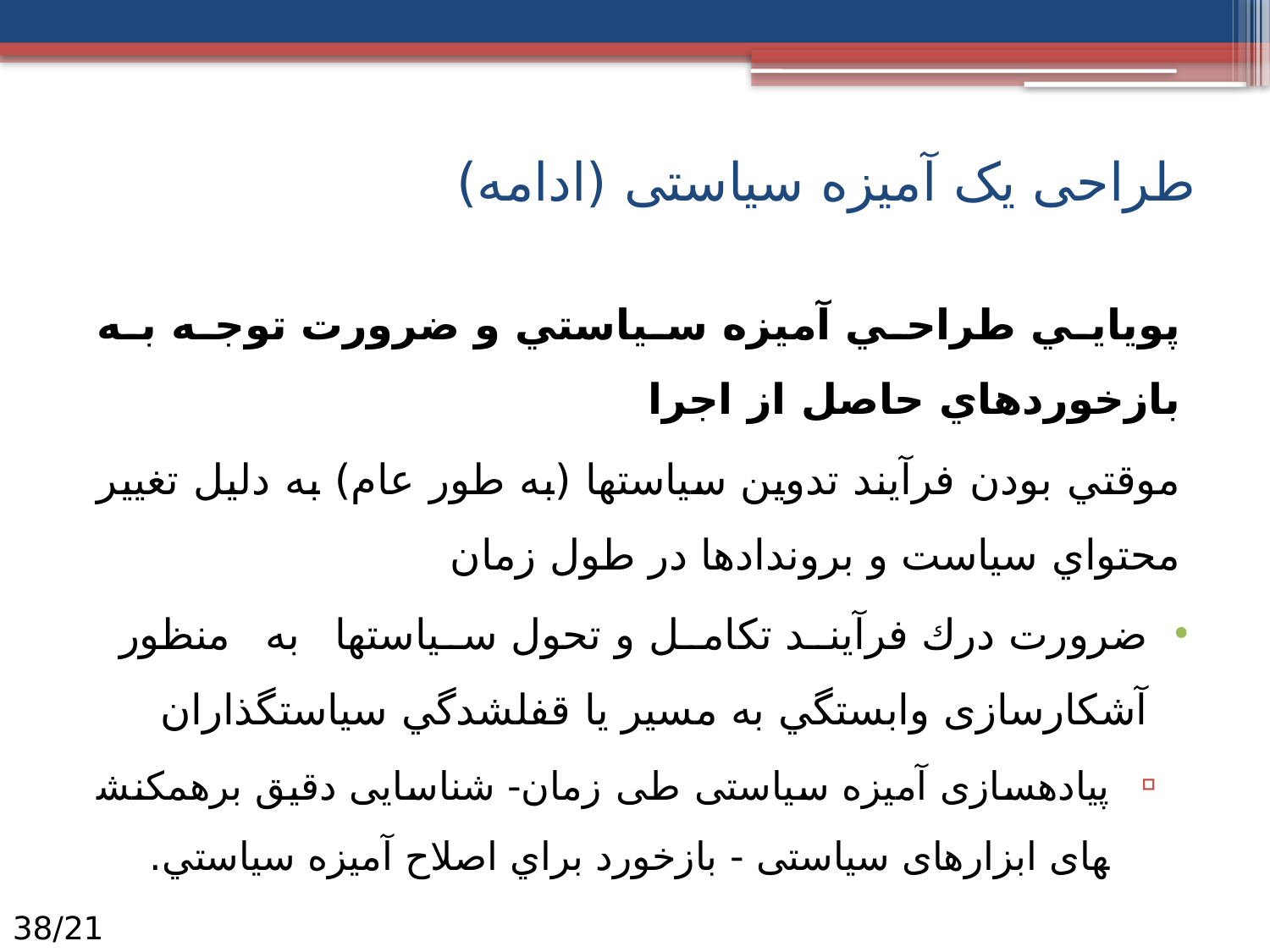

# طراحی یک آمیزه سیاستی (ادامه)
پويايي طراحي آمیزه‌ سياستي و ضرورت توجه به بازخوردهاي حاصل از اجرا
موقتي بودن فرآیند تدوين سياستها (به طور عام) به دلیل تغییر محتواي سياست و بروندادها در طول زمان
ضرورت درك فرآيند تكامل و تحول سياست­ها به منظور آشکارسازی وابستگي به مسير يا قفل­شدگي سیاستگذاران
پیاده­سازی آمیزه‌ سیاستی طی زمان- شناسایی دقیق برهمکنش­های ابزارهای سیاستی - بازخورد براي اصلاح آمیزه‌ سياستي.
21/38